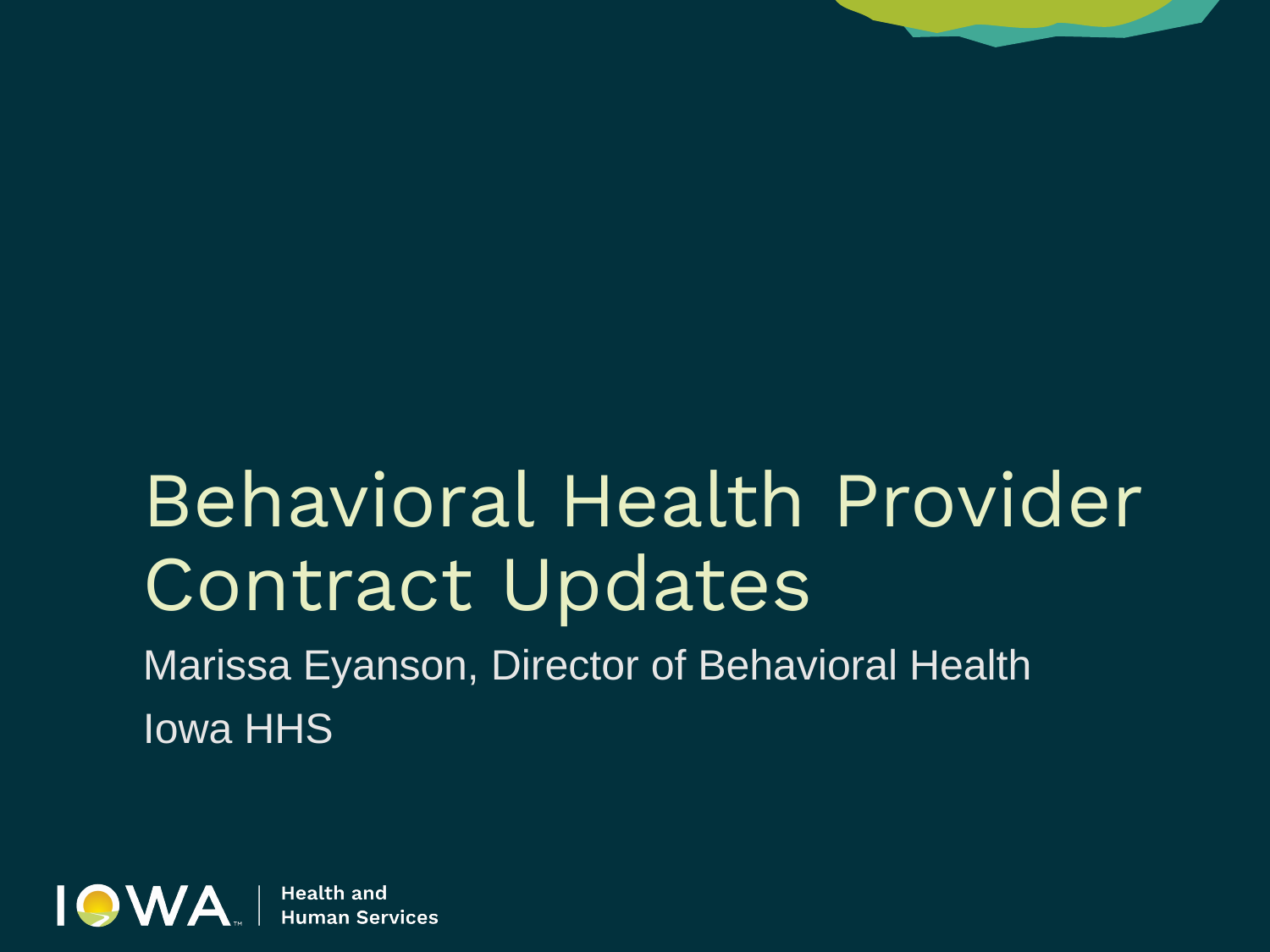

# Behavioral Health Provider Contract Updates
Marissa Eyanson, Director of Behavioral Health
Iowa HHS